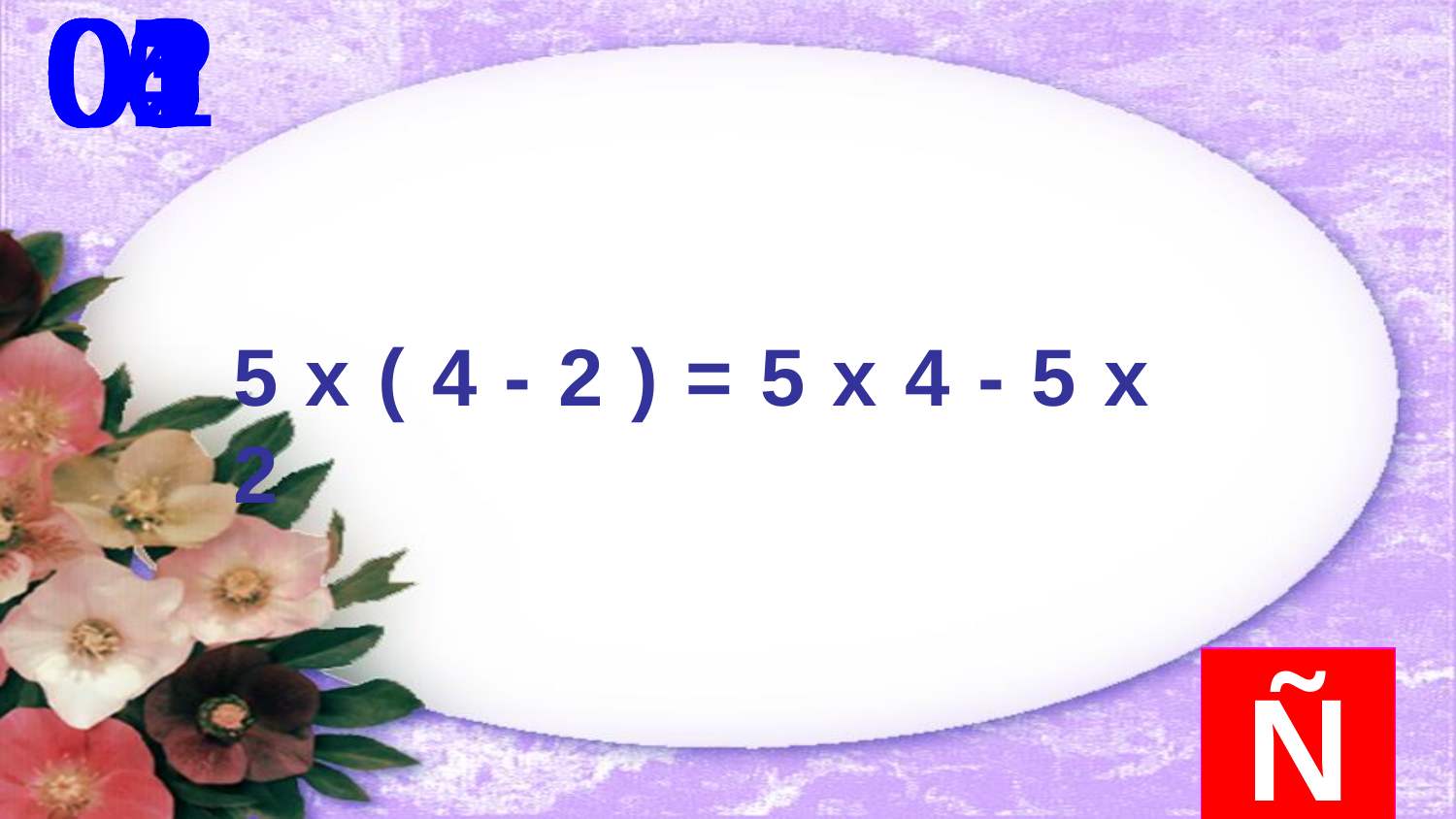

00
06
05
04
03
01
02
5 x ( 4 - 2 ) = 5 x 4 - 5 x 2

Ñ